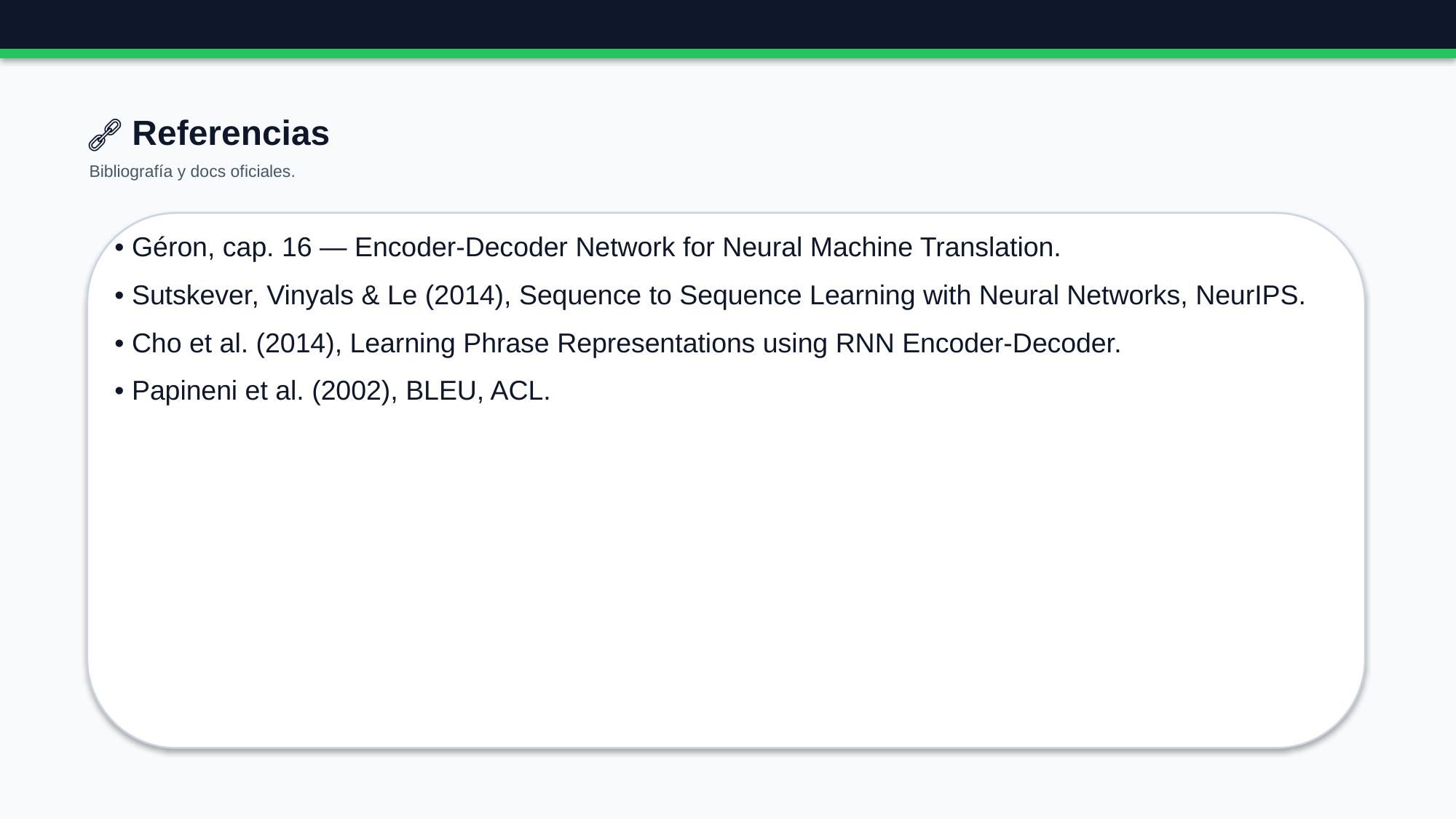

🔗 Referencias
Bibliografía y docs oficiales.

• Géron, cap. 16 — Encoder-Decoder Network for Neural Machine Translation.
• Sutskever, Vinyals & Le (2014), Sequence to Sequence Learning with Neural Networks, NeurIPS.
• Cho et al. (2014), Learning Phrase Representations using RNN Encoder-Decoder.
• Papineni et al. (2002), BLEU, ACL.